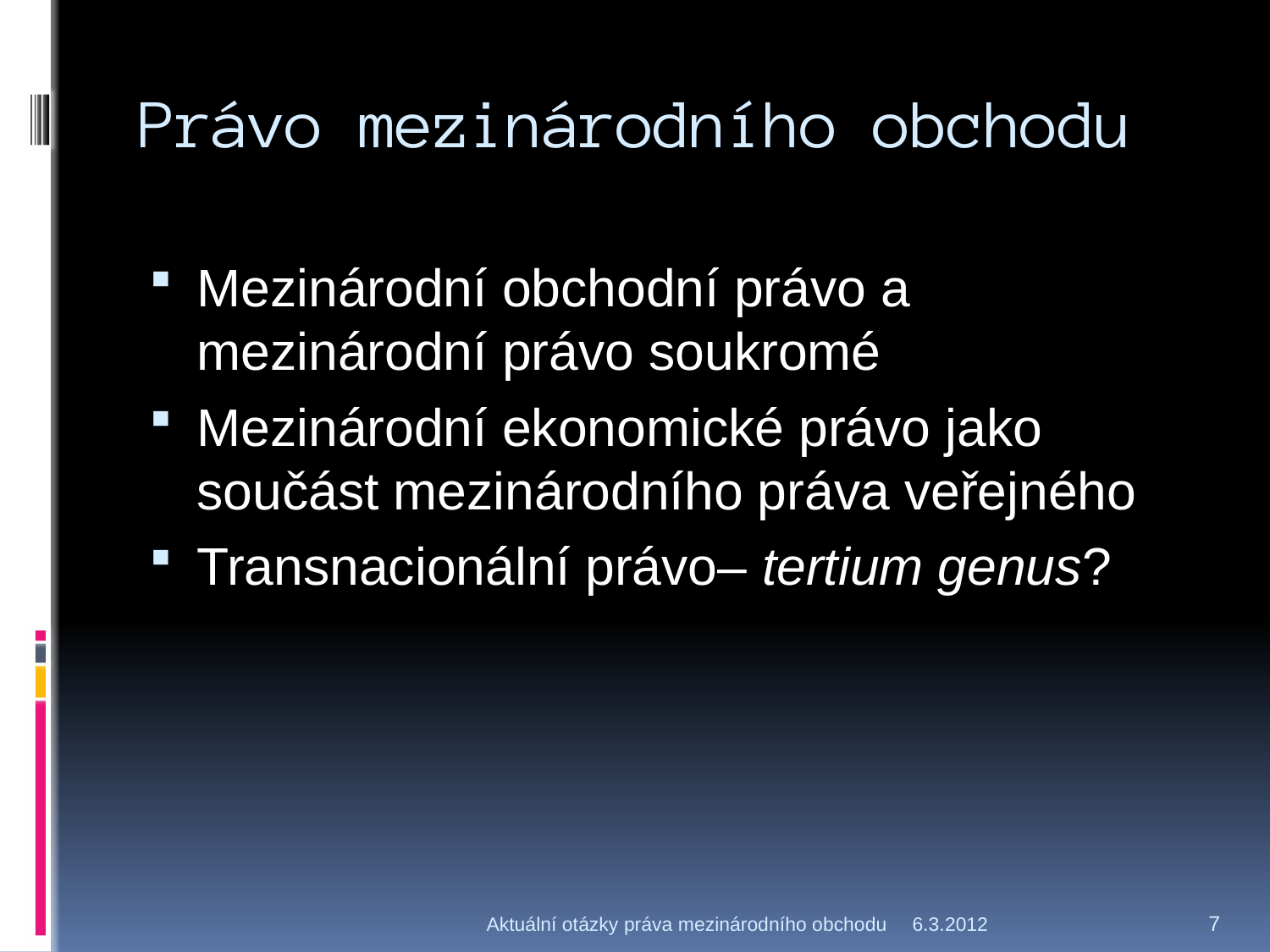

# Právo mezinárodního obchodu
Mezinárodní obchodní právo a mezinárodní právo soukromé
Mezinárodní ekonomické právo jako součást mezinárodního práva veřejného
Transnacionální právo– tertium genus?
Aktuální otázky práva mezinárodního obchodu
6.3.2012
7